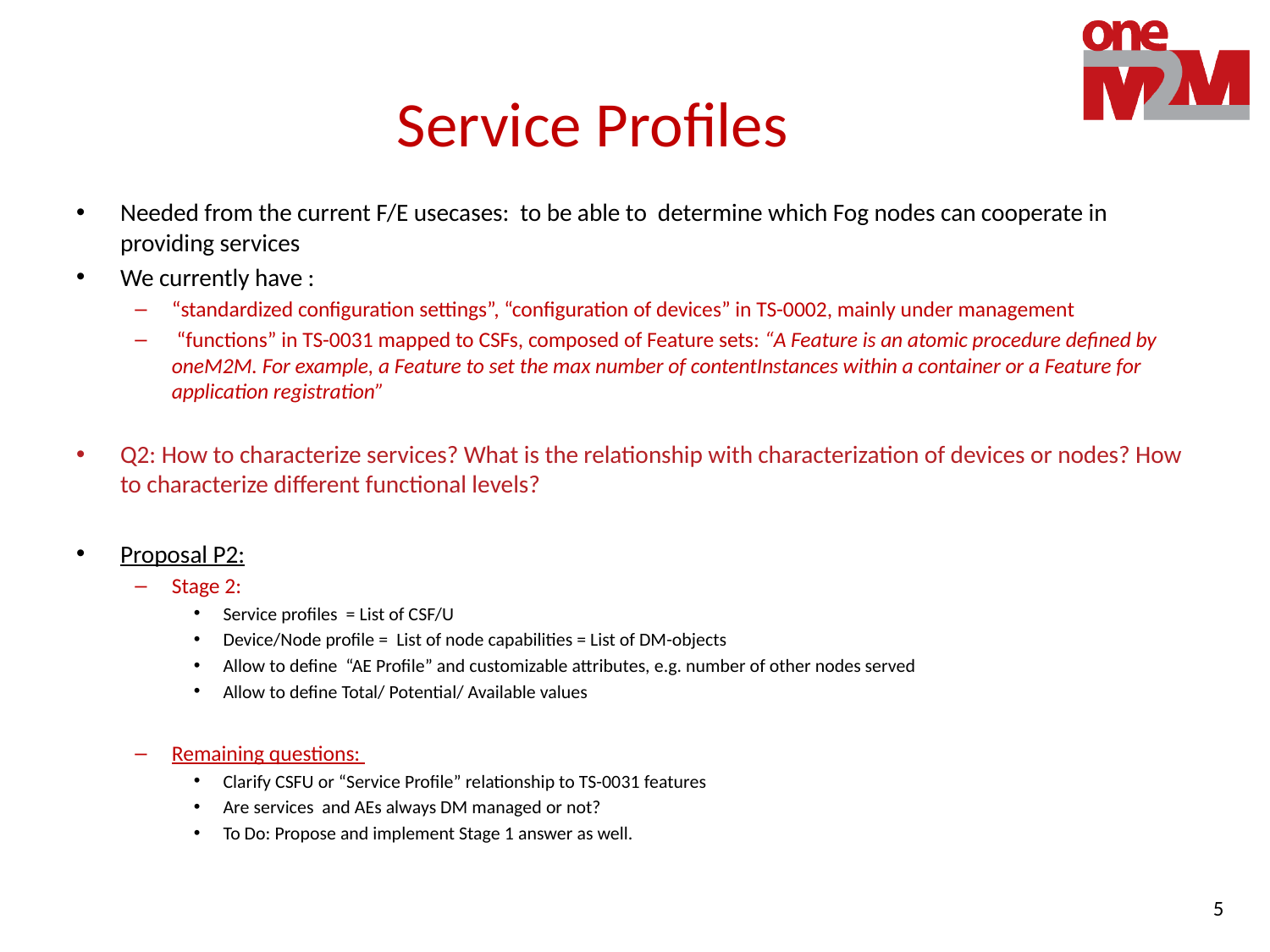

# Service Profiles
Needed from the current F/E usecases:  to be able to  determine which Fog nodes can cooperate in providing services
We currently have :
“standardized configuration settings”, “configuration of devices” in TS-0002, mainly under management
 “functions” in TS-0031 mapped to CSFs, composed of Feature sets: “A Feature is an atomic procedure defined by oneM2M. For example, a Feature to set the max number of contentInstances within a container or a Feature for application registration”

Q2: How to characterize services? What is the relationship with characterization of devices or nodes? How to characterize different functional levels?

Proposal P2:
Stage 2:
Service profiles  = List of CSF/U
Device/Node profile =  List of node capabilities = List of DM-objects
Allow to define  “AE Profile” and customizable attributes, e.g. number of other nodes served
Allow to define Total/ Potential/ Available values

Remaining questions:
Clarify CSFU or “Service Profile” relationship to TS-0031 features
Are services  and AEs always DM managed or not?
To Do: Propose and implement Stage 1 answer as well.